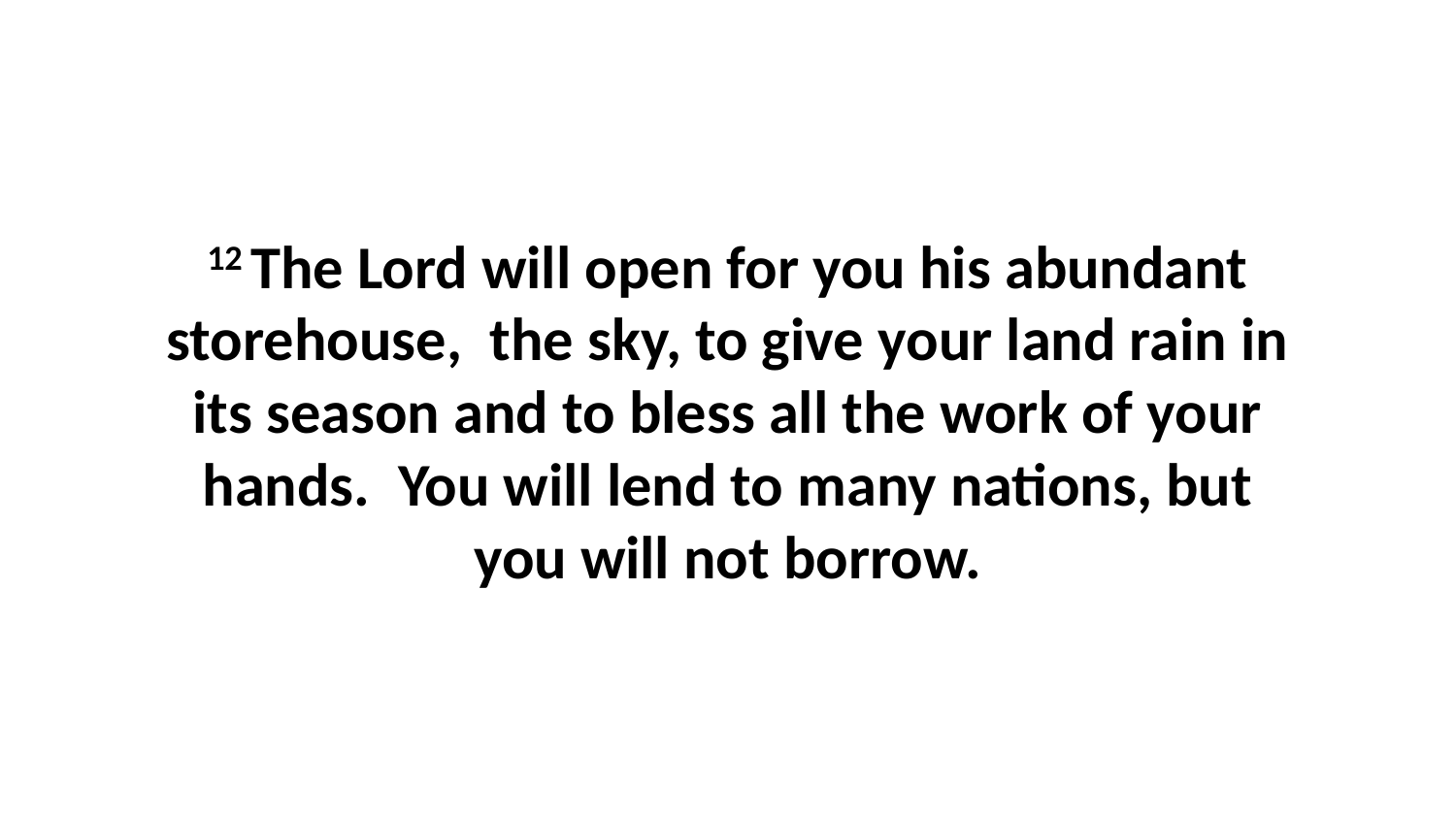

12 The Lord will open for you his abundant storehouse,  the sky, to give your land rain in its season and to bless all the work of your hands.  You will lend to many nations, but you will not borrow.